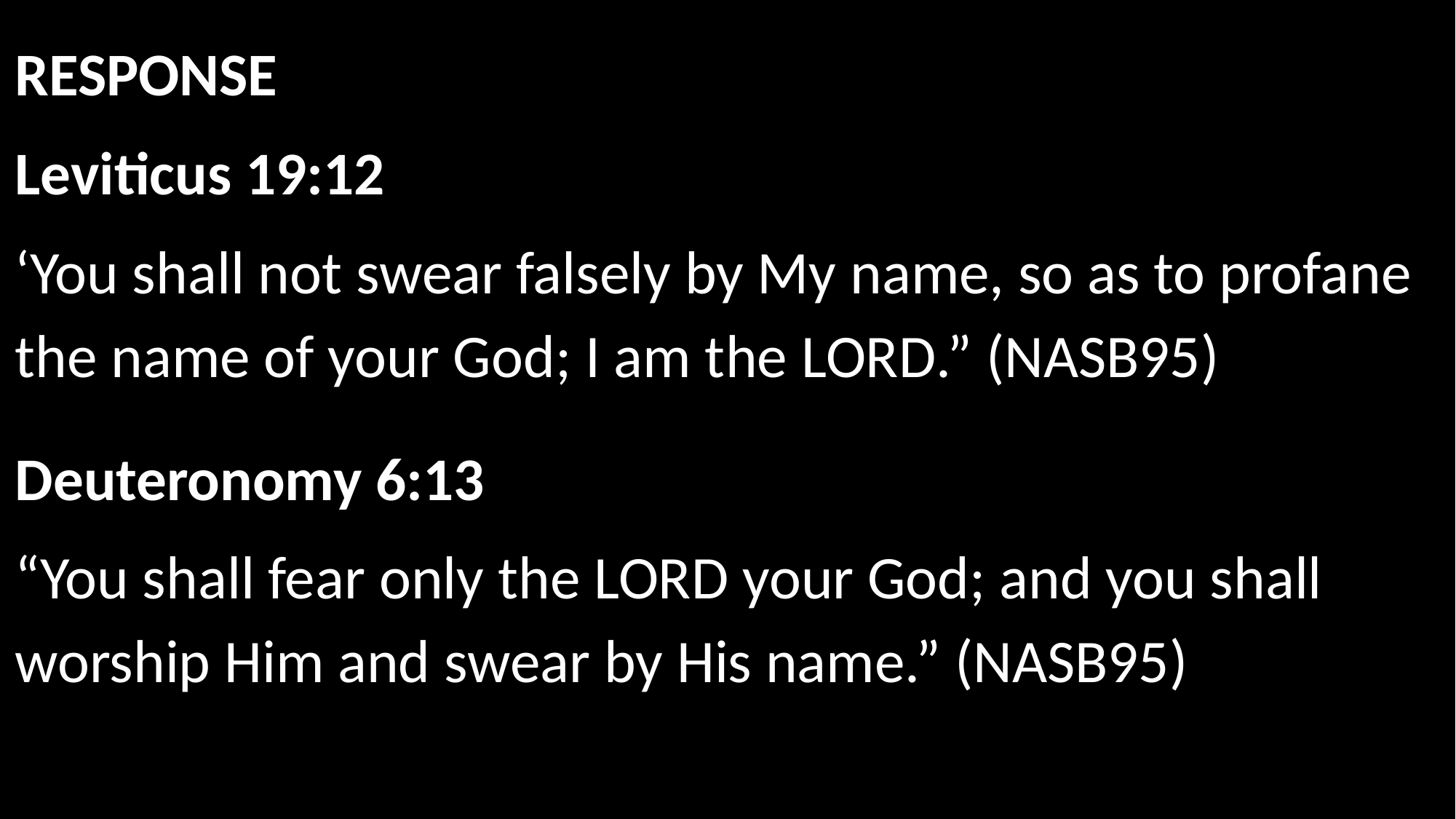

RESPONSE
Leviticus 19:12
‘You shall not swear falsely by My name, so as to profane the name of your God; I am the Lord.” (NASB95)

Deuteronomy 6:13
“You shall fear only the Lord your God; and you shall worship Him and swear by His name.” (NASB95)